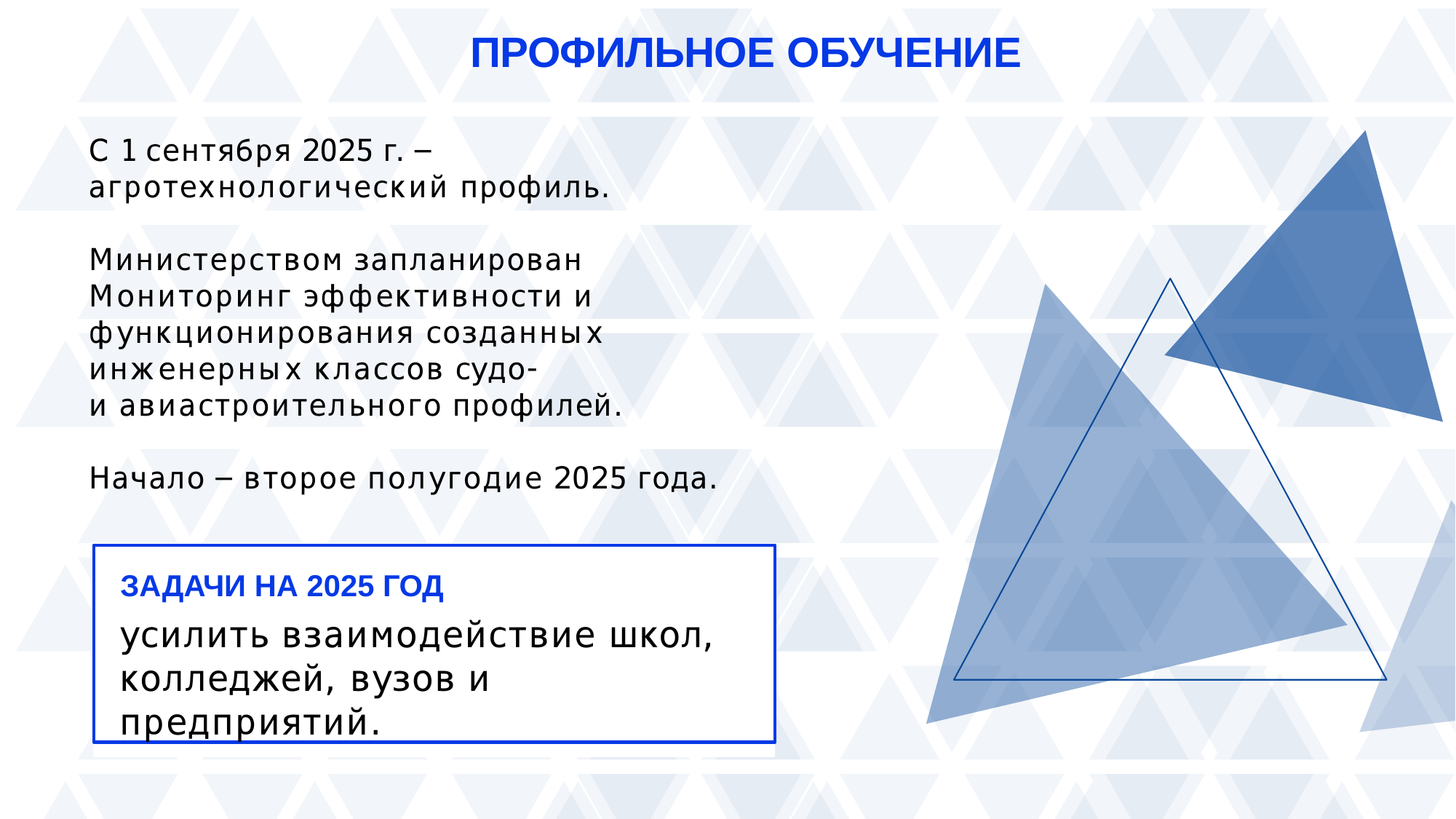

# ПРОФИЛЬНОЕ ОБУЧЕНИЕ
С 1 сентября 2025 г. – агротехнологический профиль.
Министерством запланирован Мониторинг эффективности и функционирования созданных инженерных классов судо-
и авиастроительного профилей.
Начало – второе полугодие 2025 года.

ЗАДАЧИ НА 2025 ГОД
усилить взаимодействие школ, колледжей, вузов и предприятий.